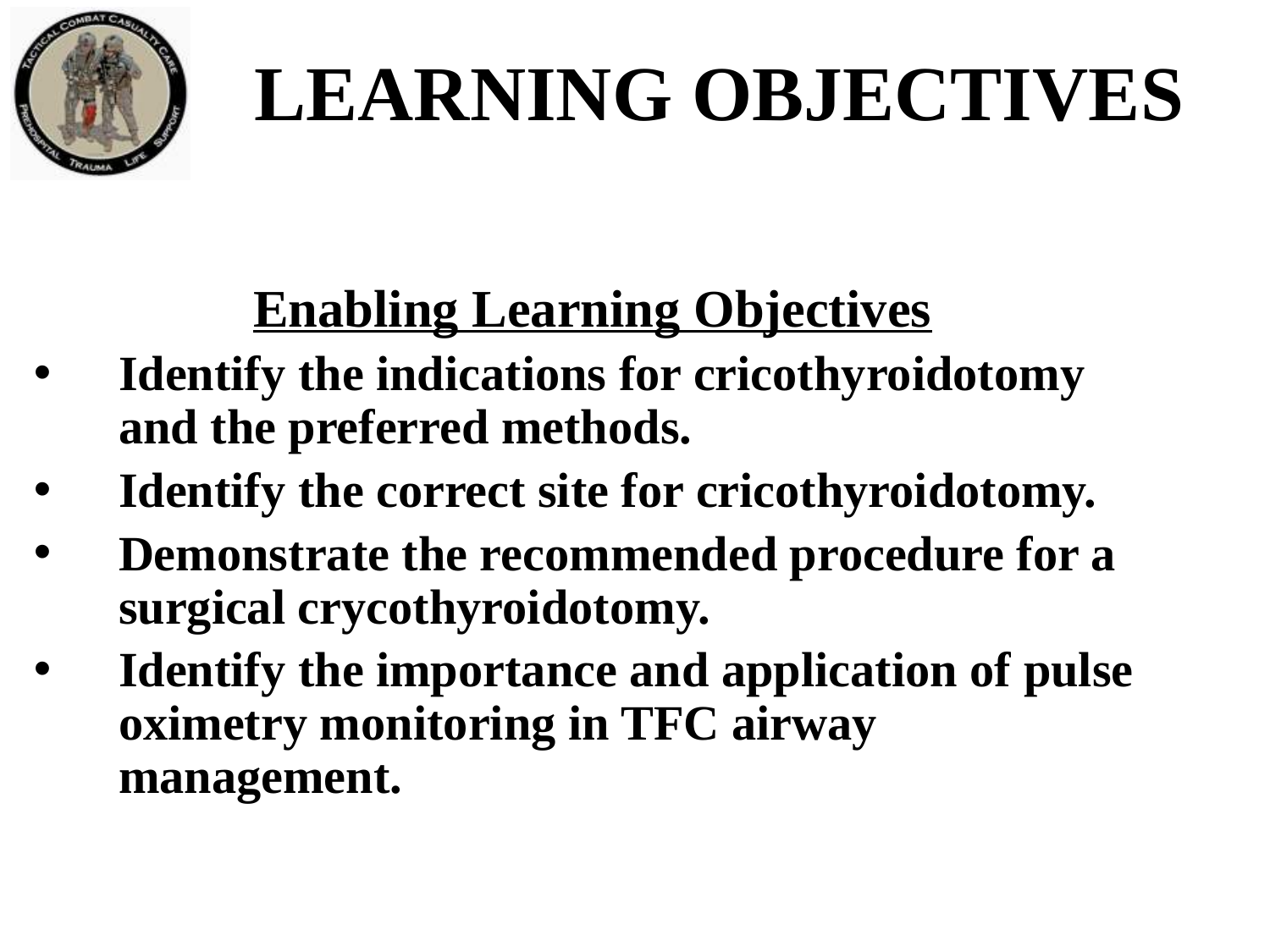

# LEARNING OBJECTIVES
Enabling Learning Objectives
Identify the indications for cricothyroidotomy and the preferred methods.
Identify the correct site for cricothyroidotomy.
Demonstrate the recommended procedure for a surgical crycothyroidotomy.
Identify the importance and application of pulse oximetry monitoring in TFC airway management.